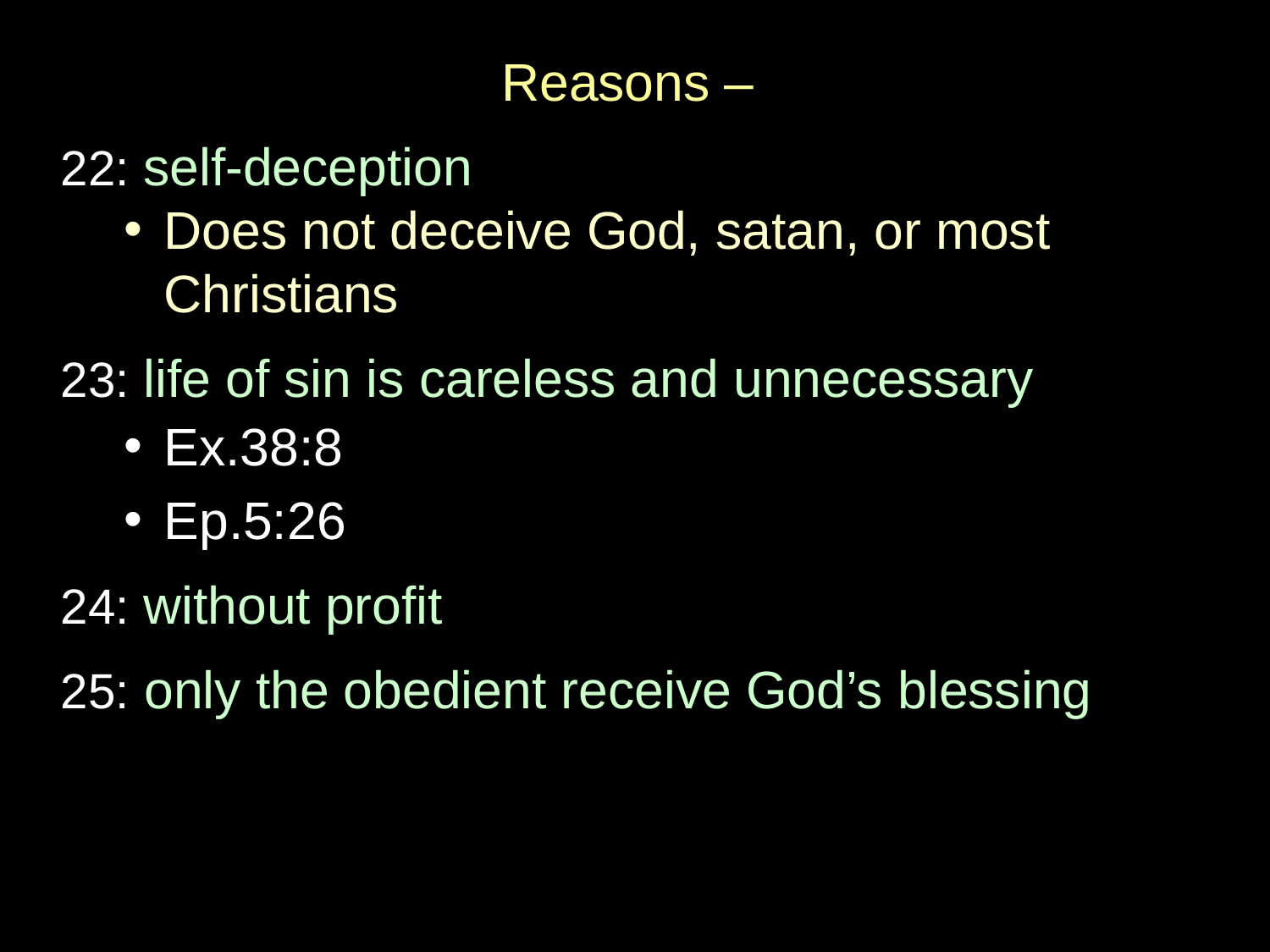

Reasons –
22: self-deception
Does not deceive God, satan, or most Christians
23: life of sin is careless and unnecessary
Ex.38:8
Ep.5:26
24: without profit
25: only the obedient receive God’s blessing